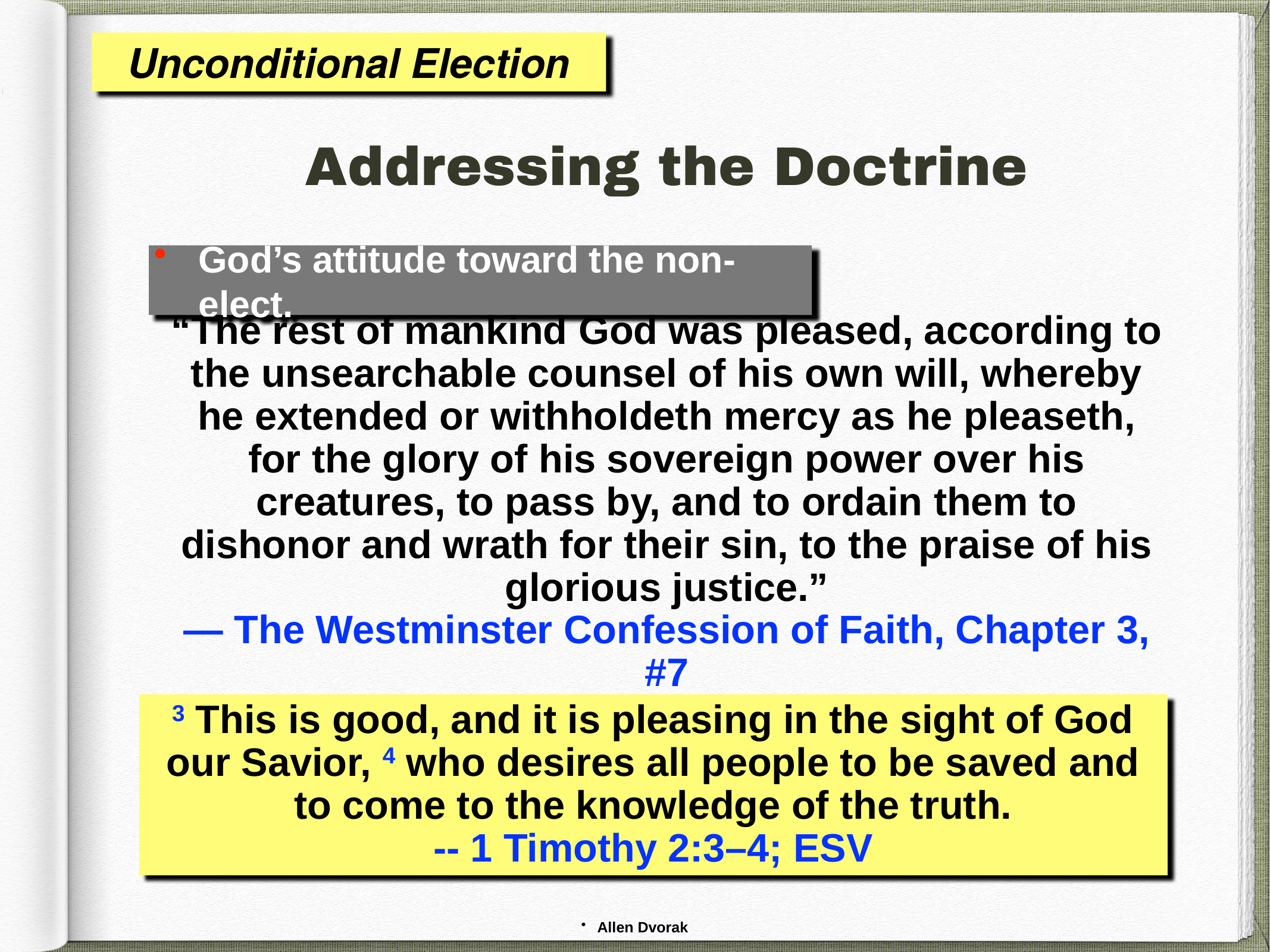

Unconditional Election
# Addressing the Doctrine
God’s attitude toward the non-elect.
“The rest of mankind God was pleased, according to the unsearchable counsel of his own will, whereby he extended or withholdeth mercy as he pleaseth, for the glory of his sovereign power over his creatures, to pass by, and to ordain them to dishonor and wrath for their sin, to the praise of his glorious justice.”
— The Westminster Confession of Faith, Chapter 3, #7
3 This is good, and it is pleasing in the sight of God our Savior, 4 who desires all people to be saved and to come to the knowledge of the truth.
-- 1 Timothy 2:3–4; ESV
26